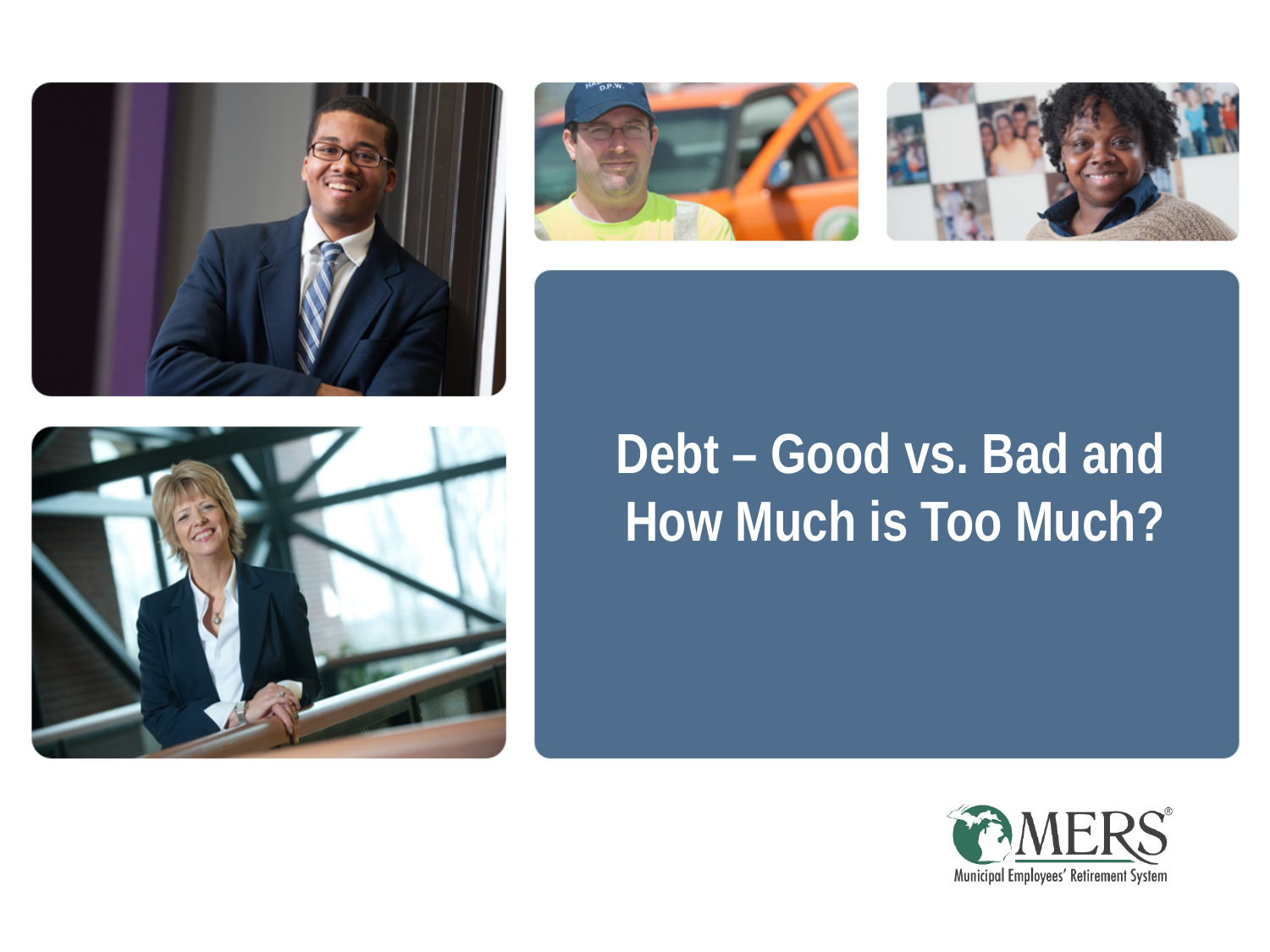

# Debt – Good vs. Bad and How Much is Too Much?